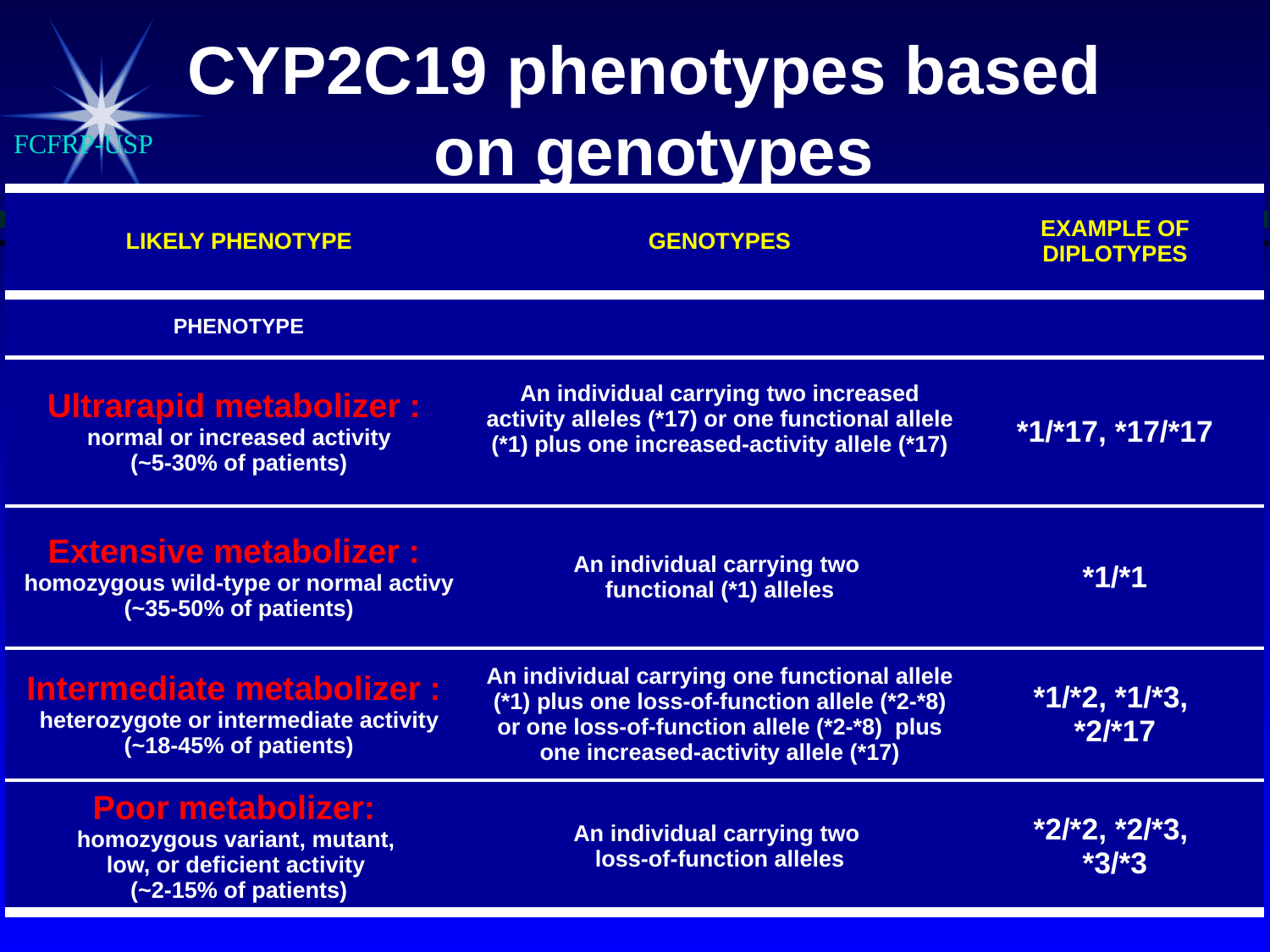

CYP2C19 phenotypes based
on genotypes

FCFRP-USP
| LIKELY PHENOTYPE | GENOTYPES | EXAMPLE OF DIPLOTYPES |
| --- | --- | --- |
| PHENOTYPE |  |  |
| Ultrarapid metabolizer : normal or increased activity (~5-30% of patients) | An individual carrying two increased activity alleles (\*17) or one functional allele (\*1) plus one increased-activity allele (\*17) | \*1/\*17, \*17/\*17 |
| Extensive metabolizer : homozygous wild-type or normal activy (~35-50% of patients) | An individual carrying two functional (\*1) alleles | \*1/\*1 |
| Intermediate metabolizer : heterozygote or intermediate activity (~18-45% of patients) | An individual carrying one functional allele (\*1) plus one loss-of-function allele (\*2-\*8) or one loss-of-function allele (\*2-\*8) plus one increased-activity allele (\*17) | \*1/\*2, \*1/\*3, \*2/\*17 |
| Poor metabolizer: homozygous variant, mutant, low, or deficient activity (~2-15% of patients) | An individual carrying two loss-of-function alleles | \*2/\*2, \*2/\*3, \*3/\*3 |